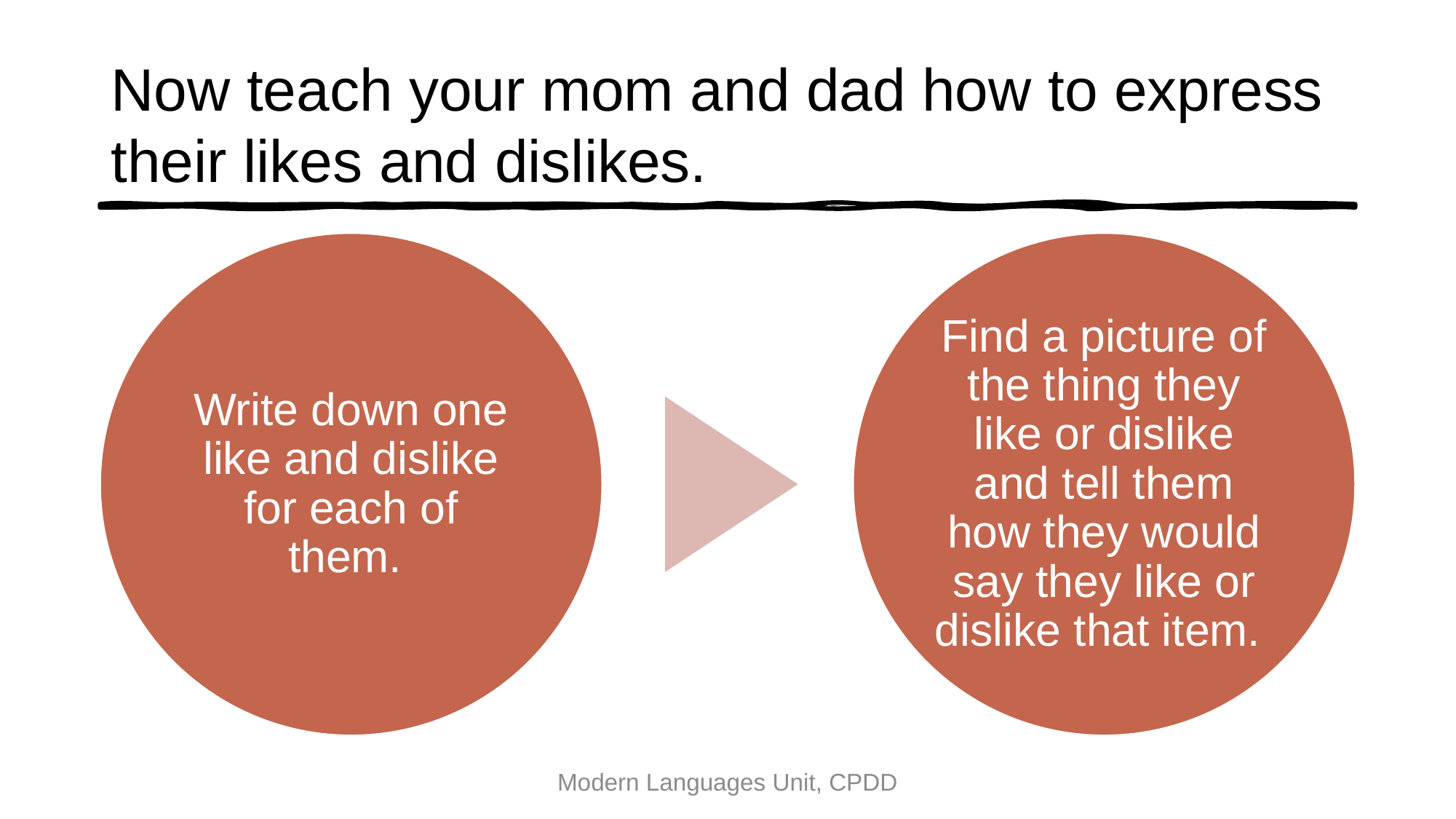

# Now teach your mom and dad how to express their likes and dislikes.
Write down one like and dislike for each of them.
Find a picture of the thing they like or dislike and tell them how they would say they like or dislike that item.
Modern Languages Unit, CPDD